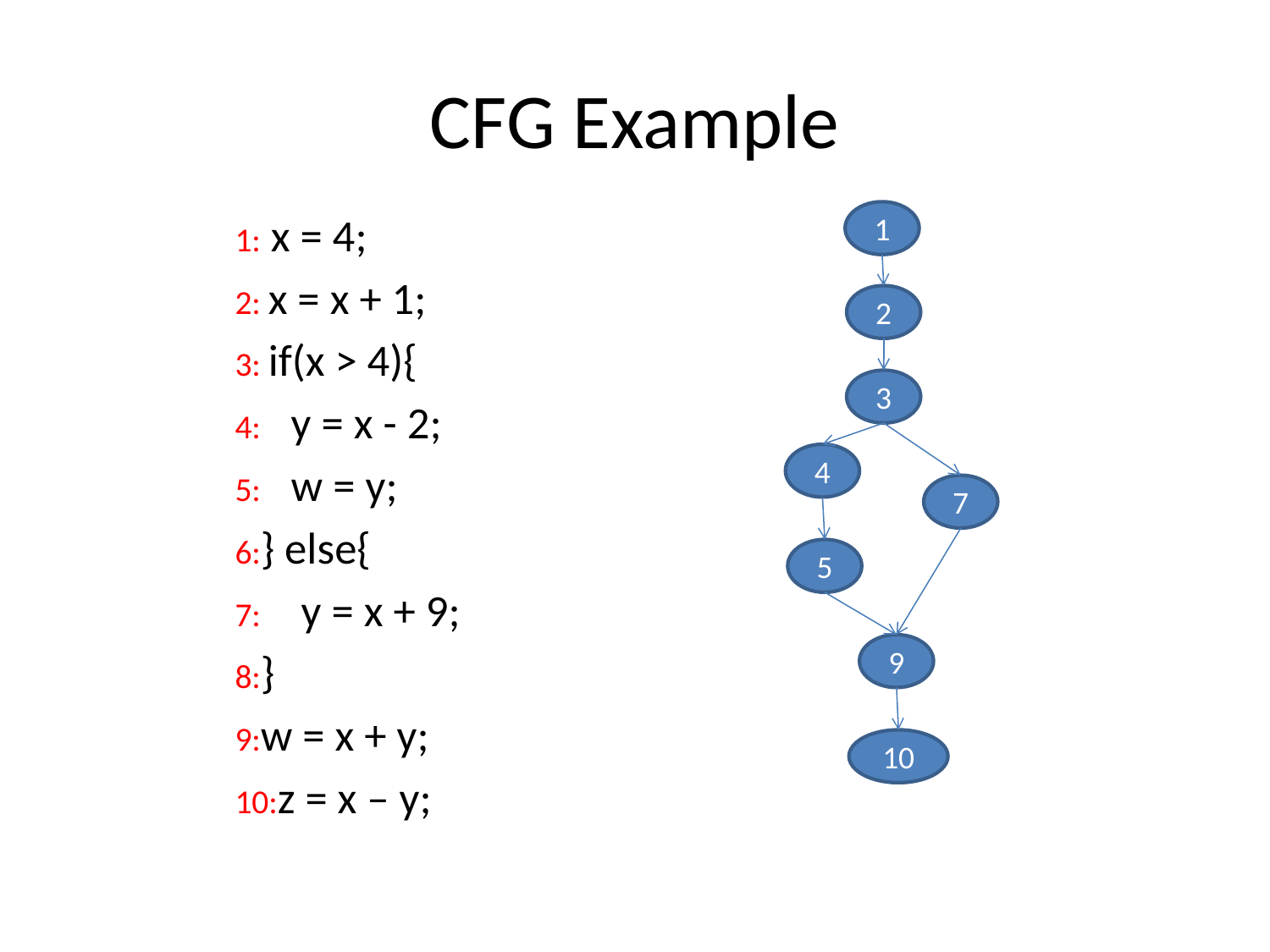

# CFG Example
1: x = 4;
2: x = x + 1;
3: if(x > 4){
4:   y = x - 2;
5:   w = y;
6:} else{
7:    y = x + 9;
8:}
9:w = x + y;
10:z = x – y;

1
2
3
4
7
5
9
10